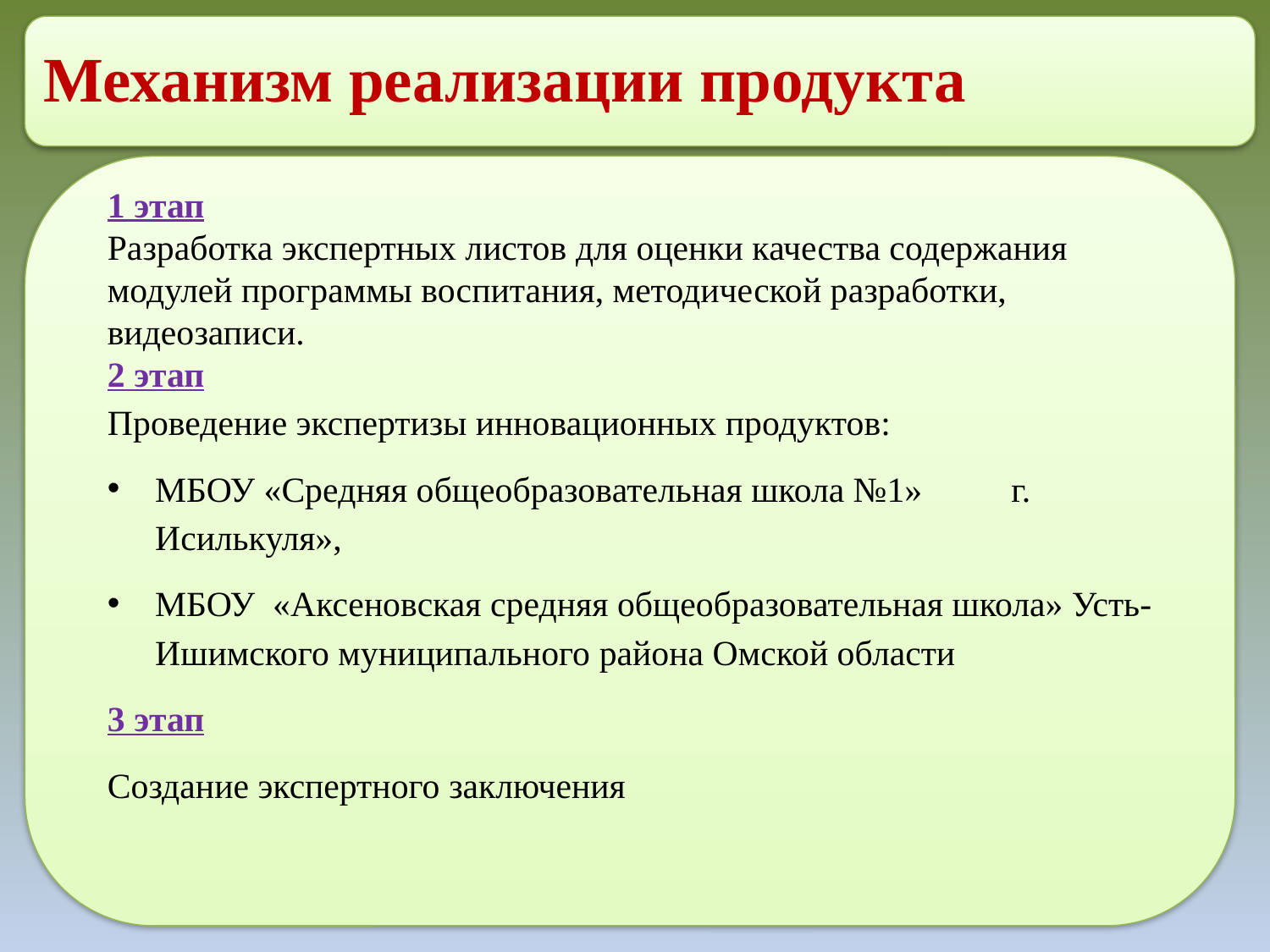

Механизм реализации продукта

1 этап
Разработка экспертных листов для оценки качества содержания модулей программы воспитания, методической разработки, видеозаписи.
2 этап
Проведение экспертизы инновационных продуктов:
МБОУ «Средняя общеобразовательная школа №1»          г. Исилькуля»,
МБОУ  «Аксеновская средняя общеобразовательная школа» Усть-Ишимского муниципального района Омской области
3 этап
Создание экспертного заключения